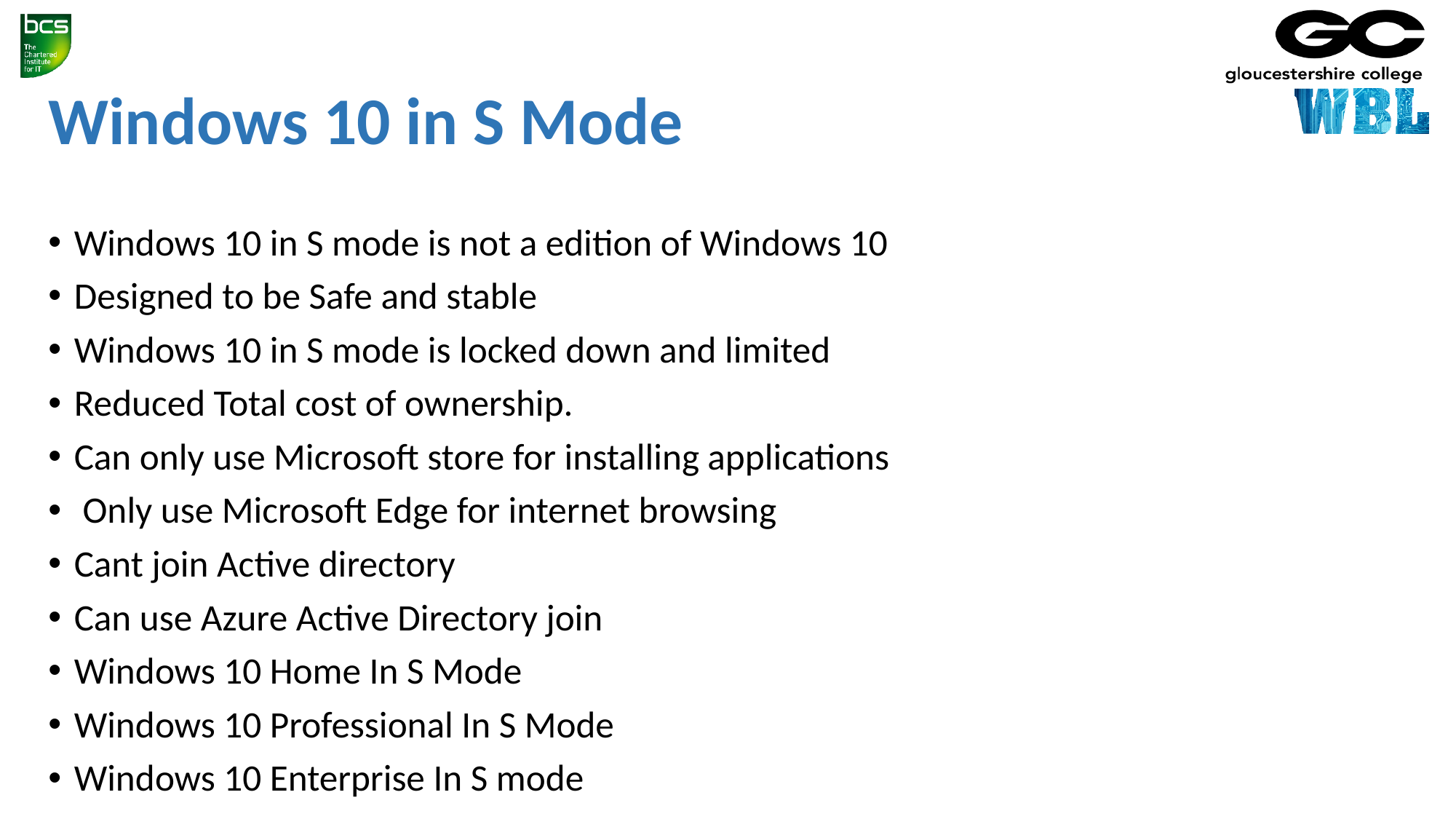

# Windows 10 in S Mode
Windows 10 in S mode is not a edition of Windows 10
Designed to be Safe and stable
Windows 10 in S mode is locked down and limited
Reduced Total cost of ownership.
Can only use Microsoft store for installing applications
 Only use Microsoft Edge for internet browsing
Cant join Active directory
Can use Azure Active Directory join
Windows 10 Home In S Mode
Windows 10 Professional In S Mode
Windows 10 Enterprise In S mode